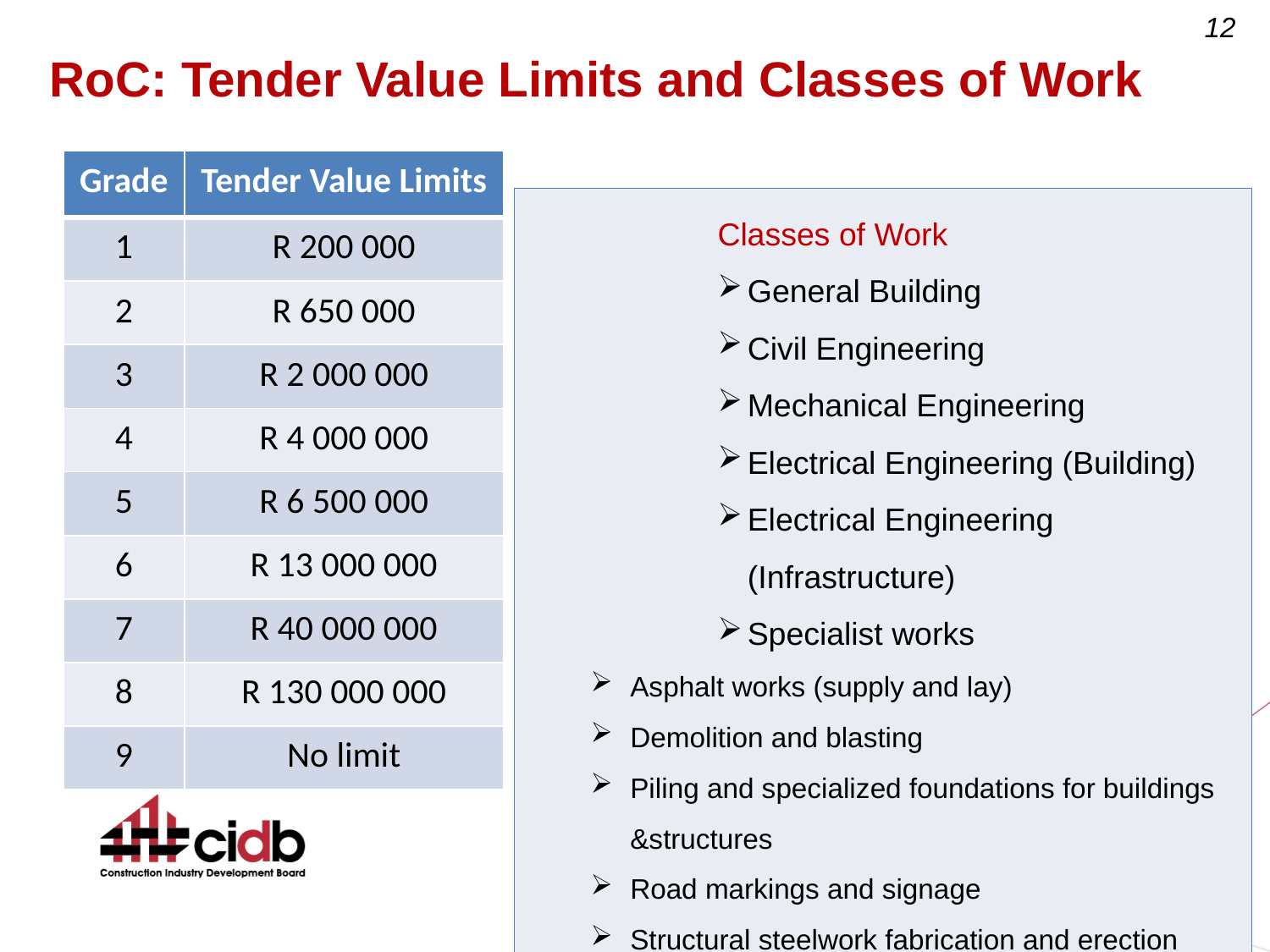

# RoC: Tender Value Limits and Classes of Work
| Grade | Tender Value Limits |
| --- | --- |
| 1 | R 200 000 |
| 2 | R 650 000 |
| 3 | R 2 000 000 |
| 4 | R 4 000 000 |
| 5 | R 6 500 000 |
| 6 | R 13 000 000 |
| 7 | R 40 000 000 |
| 8 | R 130 000 000 |
| 9 | No limit |
Classes of Work
General Building
Civil Engineering
Mechanical Engineering
Electrical Engineering (Building)
Electrical Engineering (Infrastructure)
Specialist works
Asphalt works (supply and lay)
Demolition and blasting
Piling and specialized foundations for buildings &structures
Road markings and signage
Structural steelwork fabrication and erection
Other specialist works